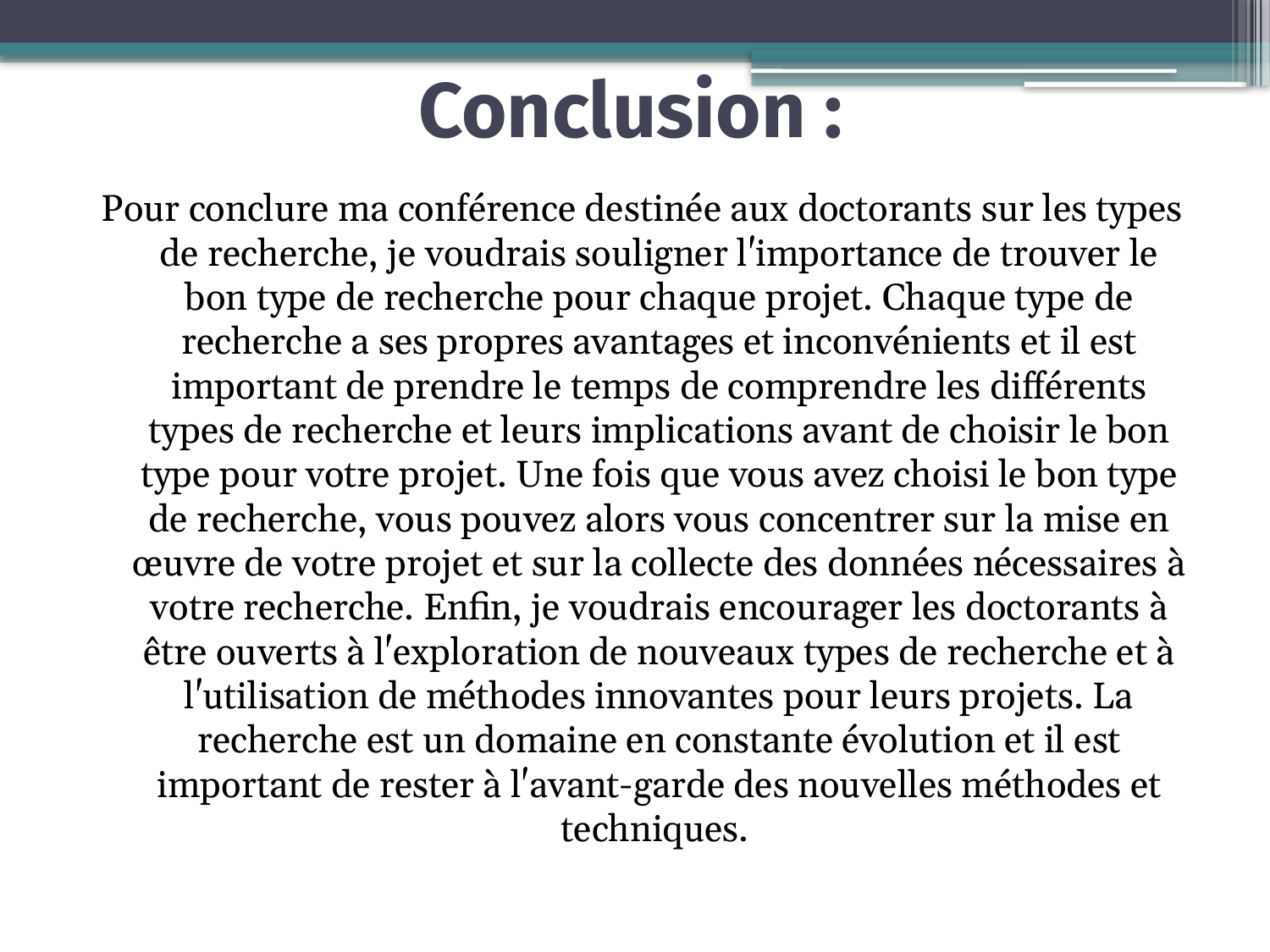

# Conclusion :
Pour conclure ma conférence destinée aux doctorants sur les types de recherche, je voudrais souligner l'importance de trouver le bon type de recherche pour chaque projet. Chaque type de recherche a ses propres avantages et inconvénients et il est important de prendre le temps de comprendre les différents types de recherche et leurs implications avant de choisir le bon type pour votre projet. Une fois que vous avez choisi le bon type de recherche, vous pouvez alors vous concentrer sur la mise en œuvre de votre projet et sur la collecte des données nécessaires à votre recherche. Enfin, je voudrais encourager les doctorants à être ouverts à l'exploration de nouveaux types de recherche et à l'utilisation de méthodes innovantes pour leurs projets. La recherche est un domaine en constante évolution et il est important de rester à l'avant-garde des nouvelles méthodes et techniques.